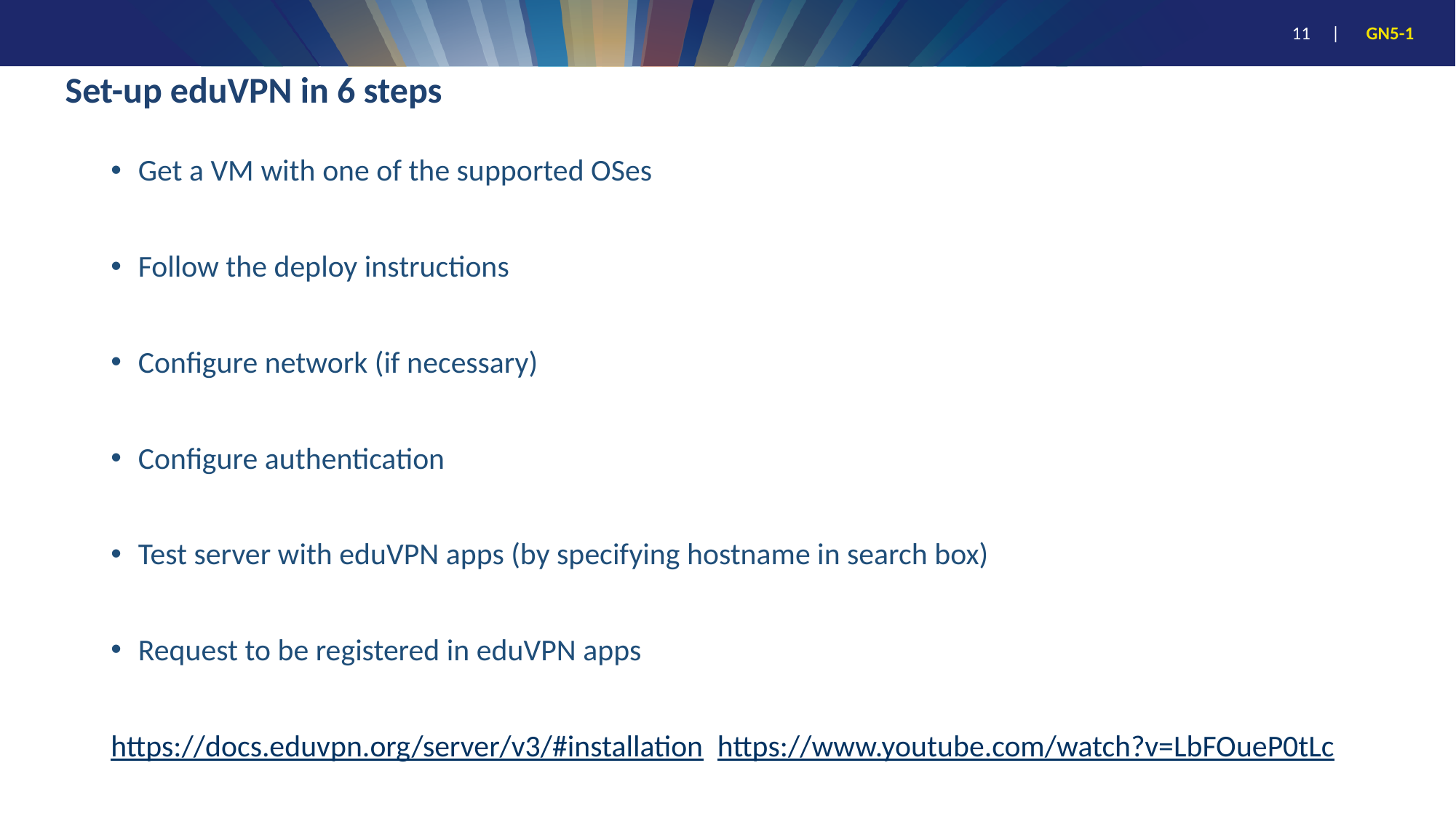

# Set-up eduVPN in 6 steps
Get a VM with one of the supported OSes

Follow the deploy instructions

Configure network (if necessary)

Configure authentication

Test server with eduVPN apps (by specifying hostname in search box)

Request to be registered in eduVPN apps

https://docs.eduvpn.org/server/v3/#installation  https://www.youtube.com/watch?v=LbFOueP0tLc
11